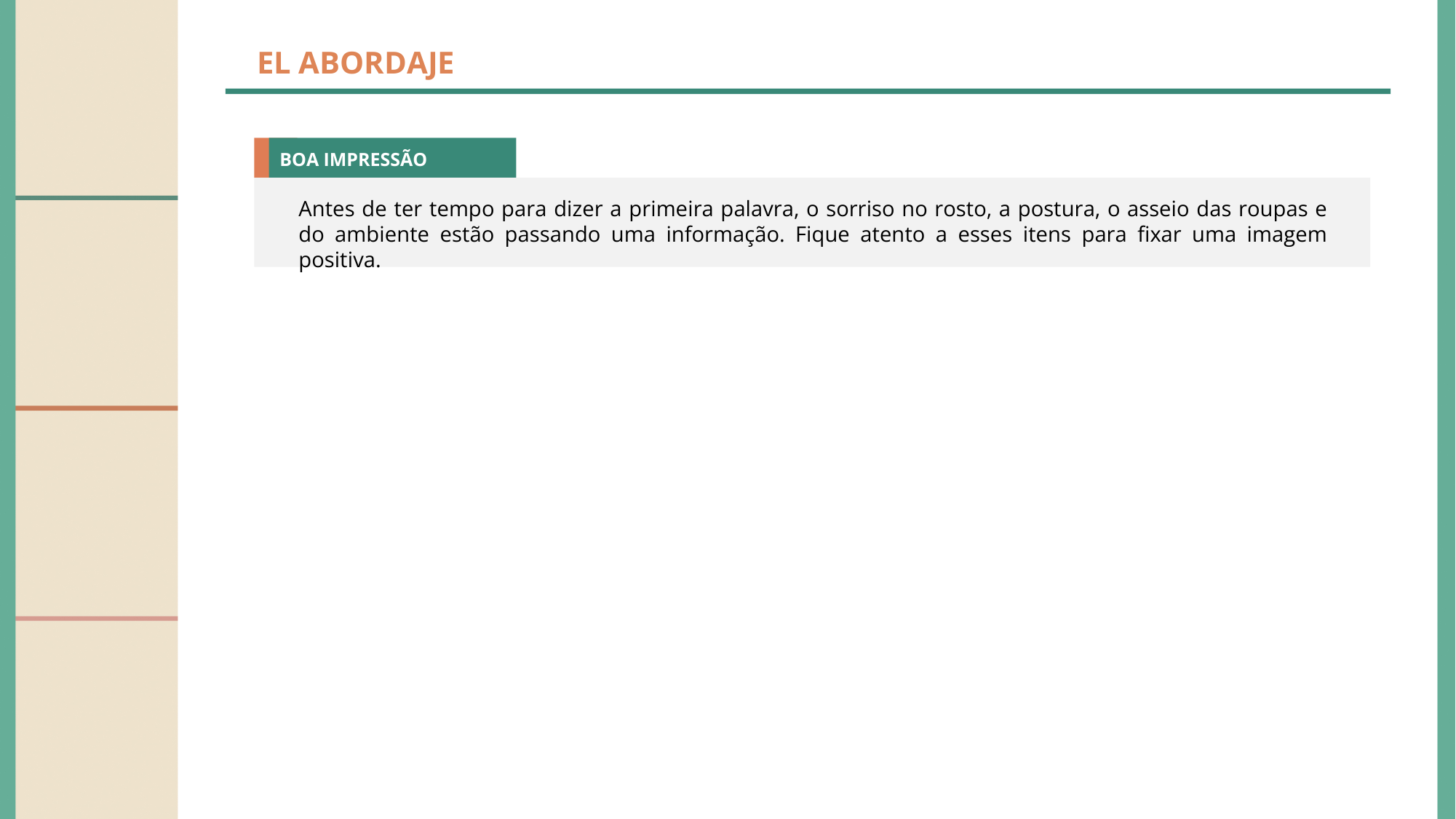

EL ABORDAJE

BOA IMPRESSÃO

Antes de ter tempo para dizer a primeira palavra, o sorriso no rosto, a postura, o asseio das roupas e do ambiente estão passando uma informação. Fique atento a esses itens para fixar uma imagem positiva.